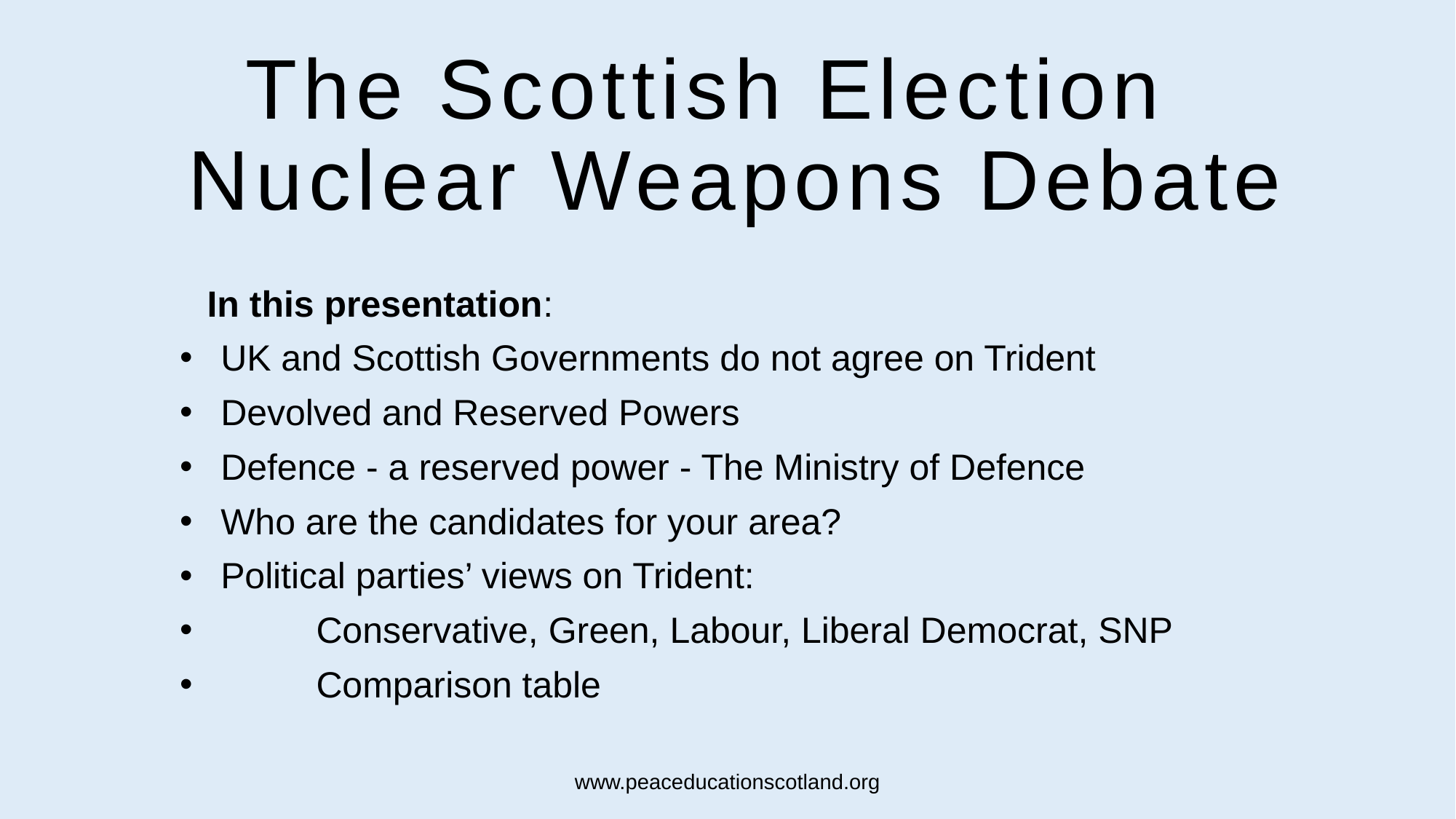

# The Scottish Election Nuclear Weapons Debate
In this presentation:
UK and Scottish Governments do not agree on Trident
Devolved and Reserved Powers
Defence - a reserved power - The Ministry of Defence
Who are the candidates for your area?
Political parties’ views on Trident:
     	Conservative, Green, Labour, Liberal Democrat, SNP
    	Comparison table
www.peaceducationscotland.org